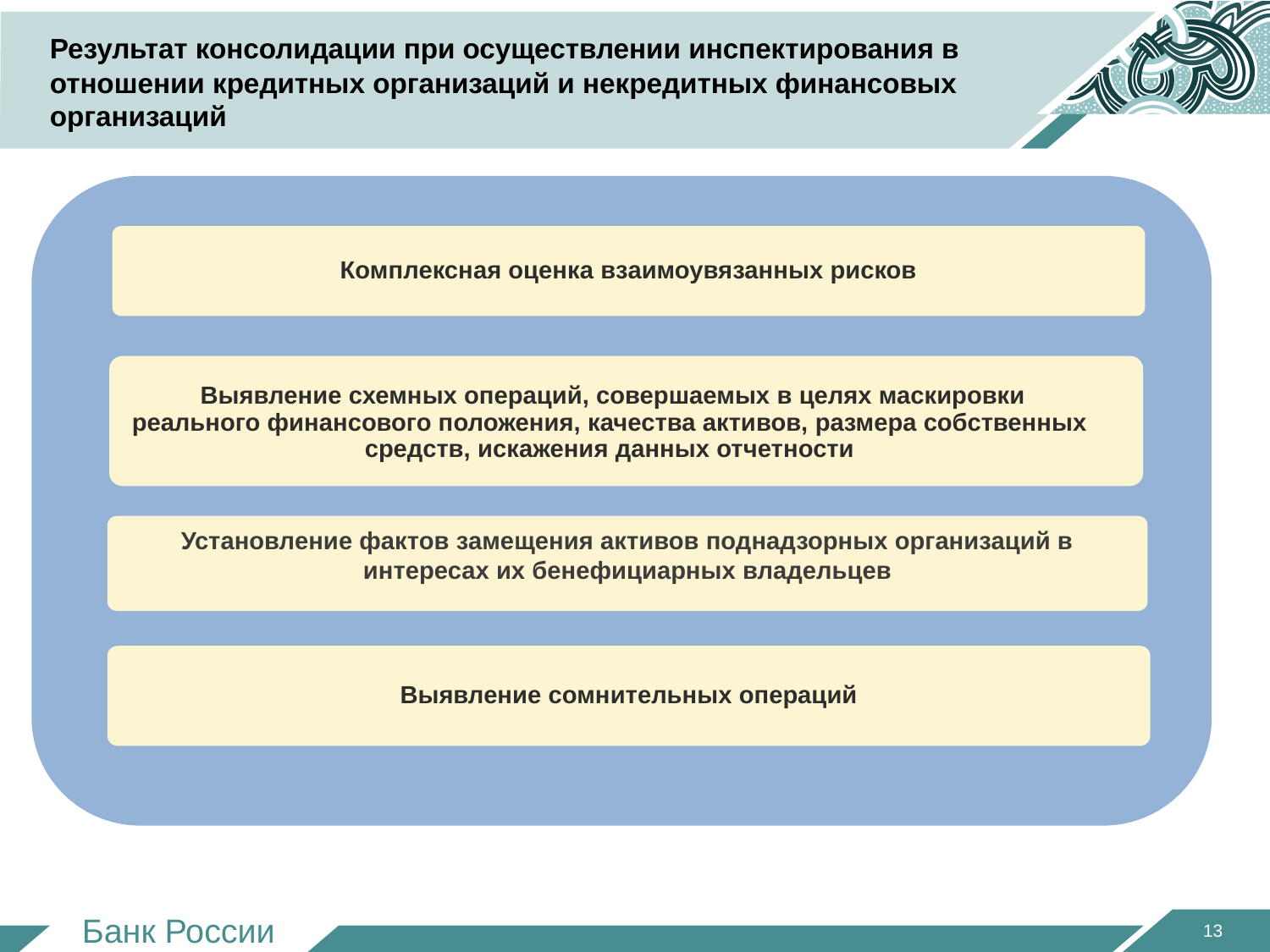

# Результат консолидации при осуществлении инспектирования в отношении кредитных организаций и некредитных финансовых организаций

Комплексная оценка взаимоувязанных рисков

 Выявление схемных операций, совершаемых в целях маскировки реального финансового положения, качества активов, размера собственных средств, искажения данных отчетности
Установление фактов замещения активов поднадзорных организаций в интересах их бенефициарных владельцев

Выявление сомнительных операций
13